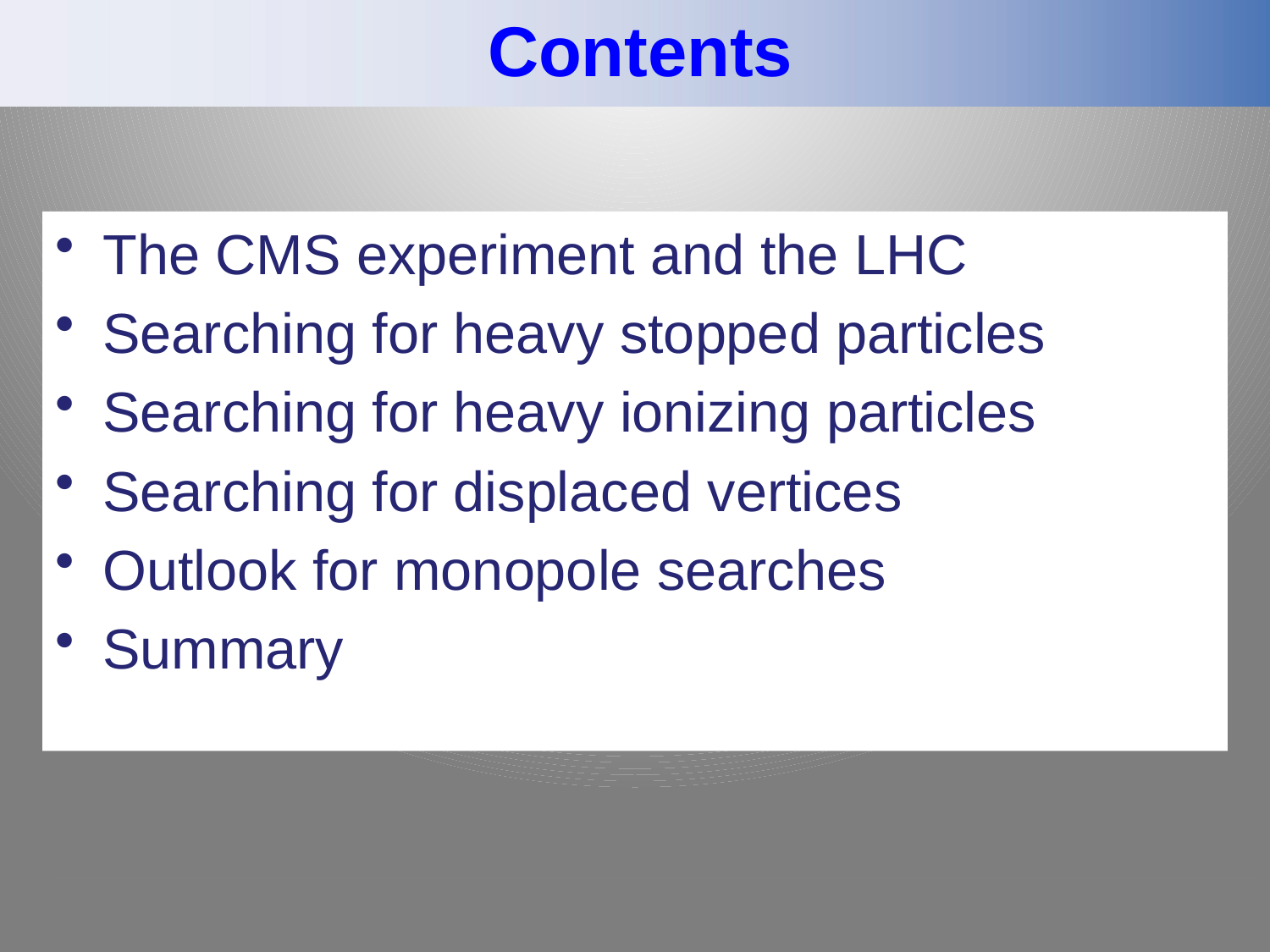

# Contents
The CMS experiment and the LHC
Searching for heavy stopped particles
Searching for heavy ionizing particles
Searching for displaced vertices
Outlook for monopole searches
Summary